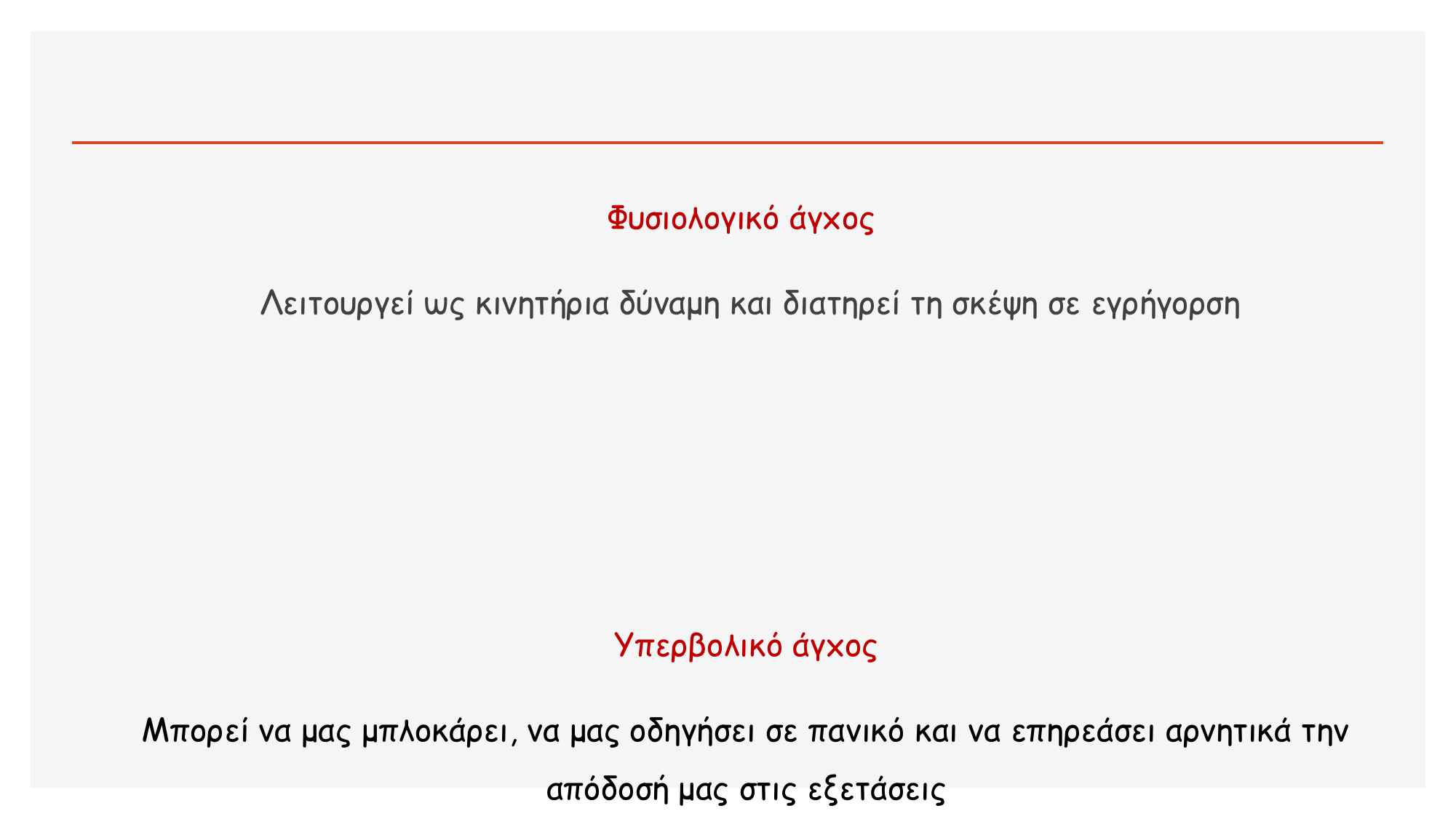

Φυσιολογικό άγχος
 Λειτουργεί ως κινητήρια δύναμη και διατηρεί τη σκέψη σε εγρήγορση

Υπερβολικό άγχος
Μπορεί να μας μπλοκάρει, να μας οδηγήσει σε πανικό και να επηρεάσει αρνητικά την απόδοσή μας στις εξετάσεις